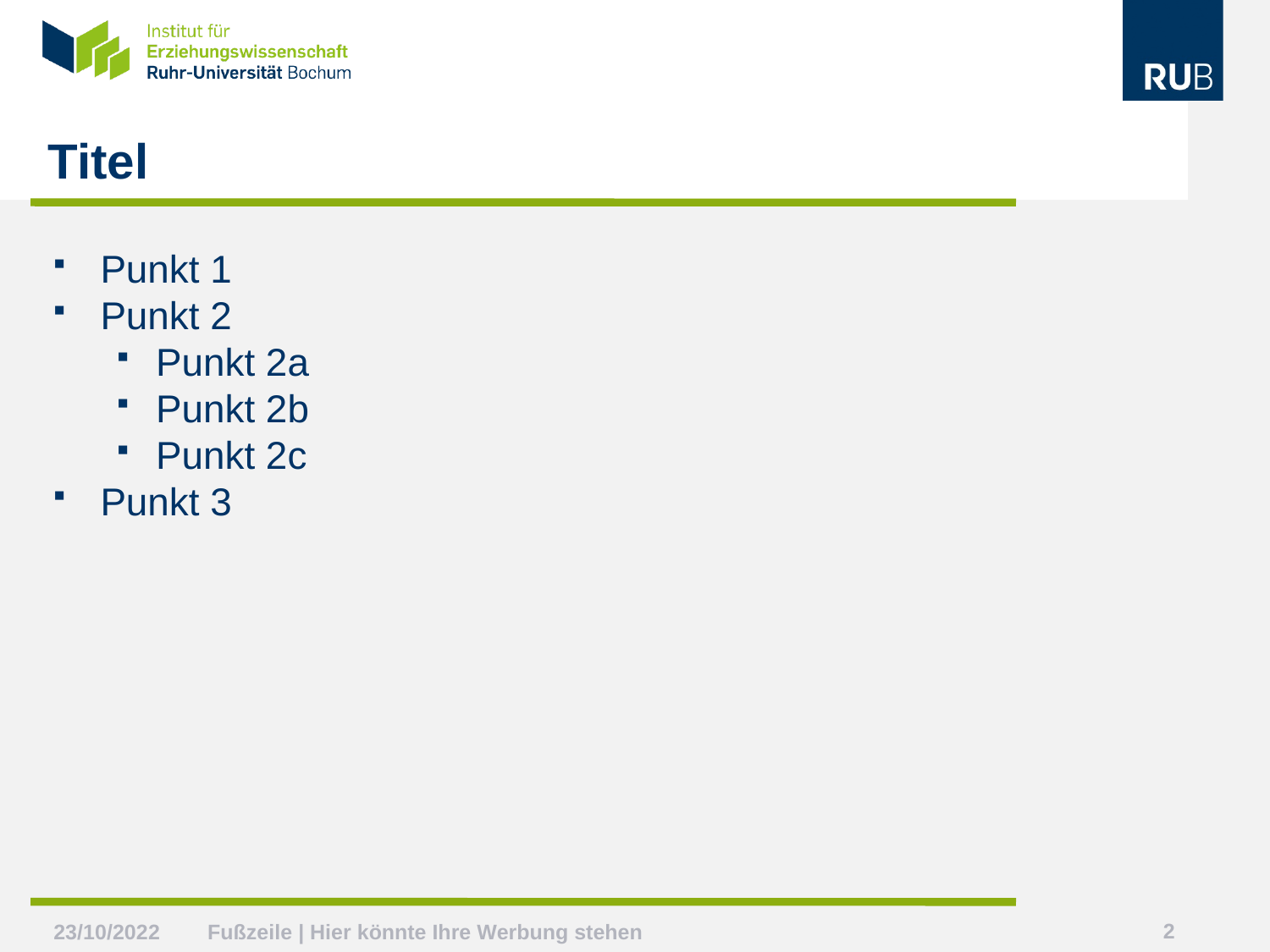

# Titel
Punkt 1
Punkt 2
Punkt 2a
Punkt 2b
Punkt 2c
Punkt 3
2
Fußzeile | Hier könnte Ihre Werbung stehen
23/10/2022